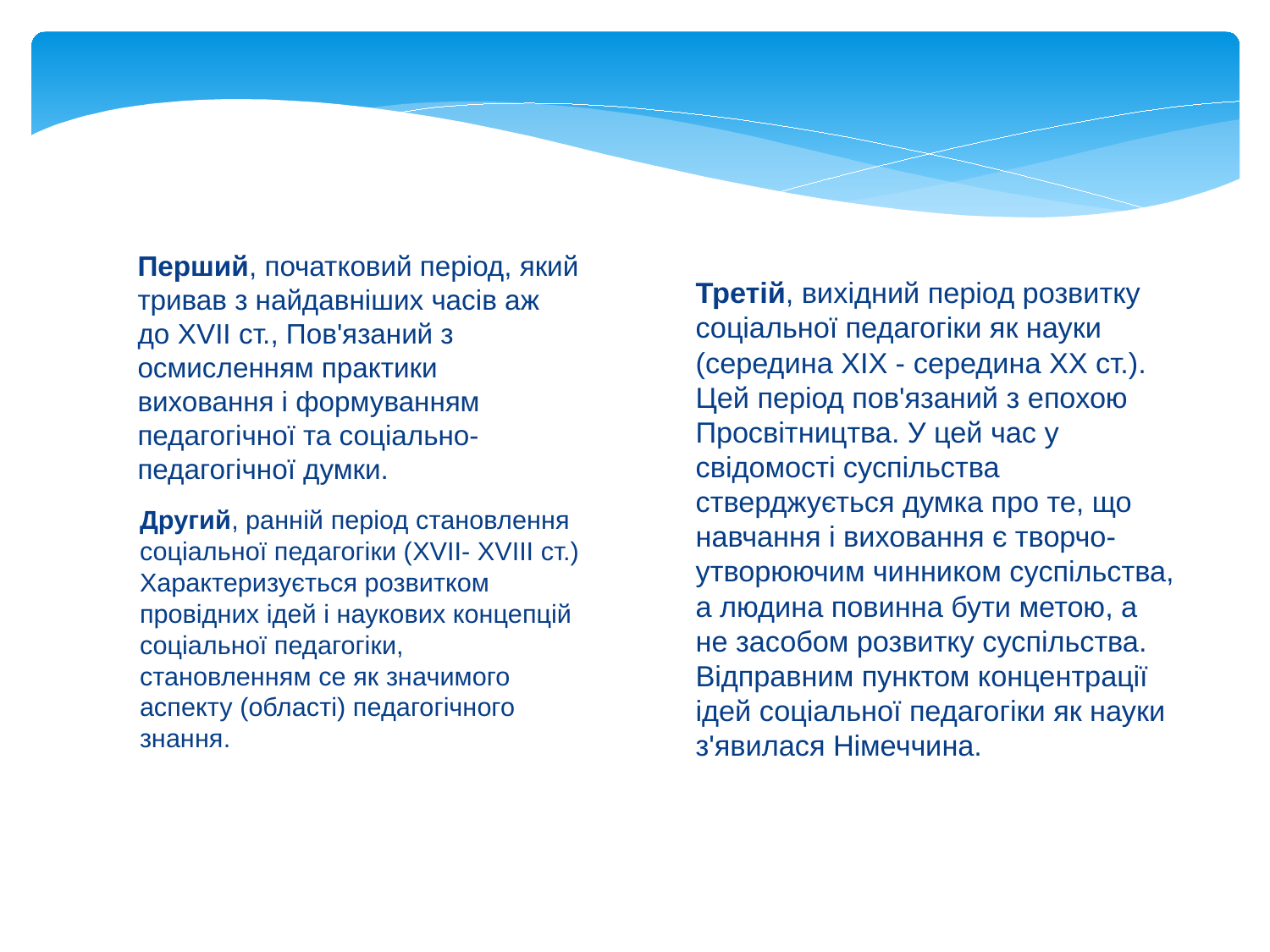

# Перший, початковий період, який тривав з найдавніших часів аж до XVII ст., Пов'язаний з осмисленням практики виховання і формуванням педагогічної та соціально-педагогічної думки.
Третій, вихідний період розвитку соціальної педагогіки як науки (середина XIX - середина XX ст.). Цей період пов'язаний з епохою Просвітництва. У цей час у свідомості суспільства стверджується думка про те, що навчання і виховання є творчо-утворюючим чинником суспільства, а людина повинна бути метою, а не засобом розвитку суспільства. Відправним пунктом концентрації ідей соціальної педагогіки як науки з'явилася Німеччина.
Другий, ранній період становлення соціальної педагогіки (XVII- XVIII ст.) Характеризується розвитком провідних ідей і наукових концепцій соціальної педагогіки, становленням се як значимого аспекту (області) педагогічного знання.